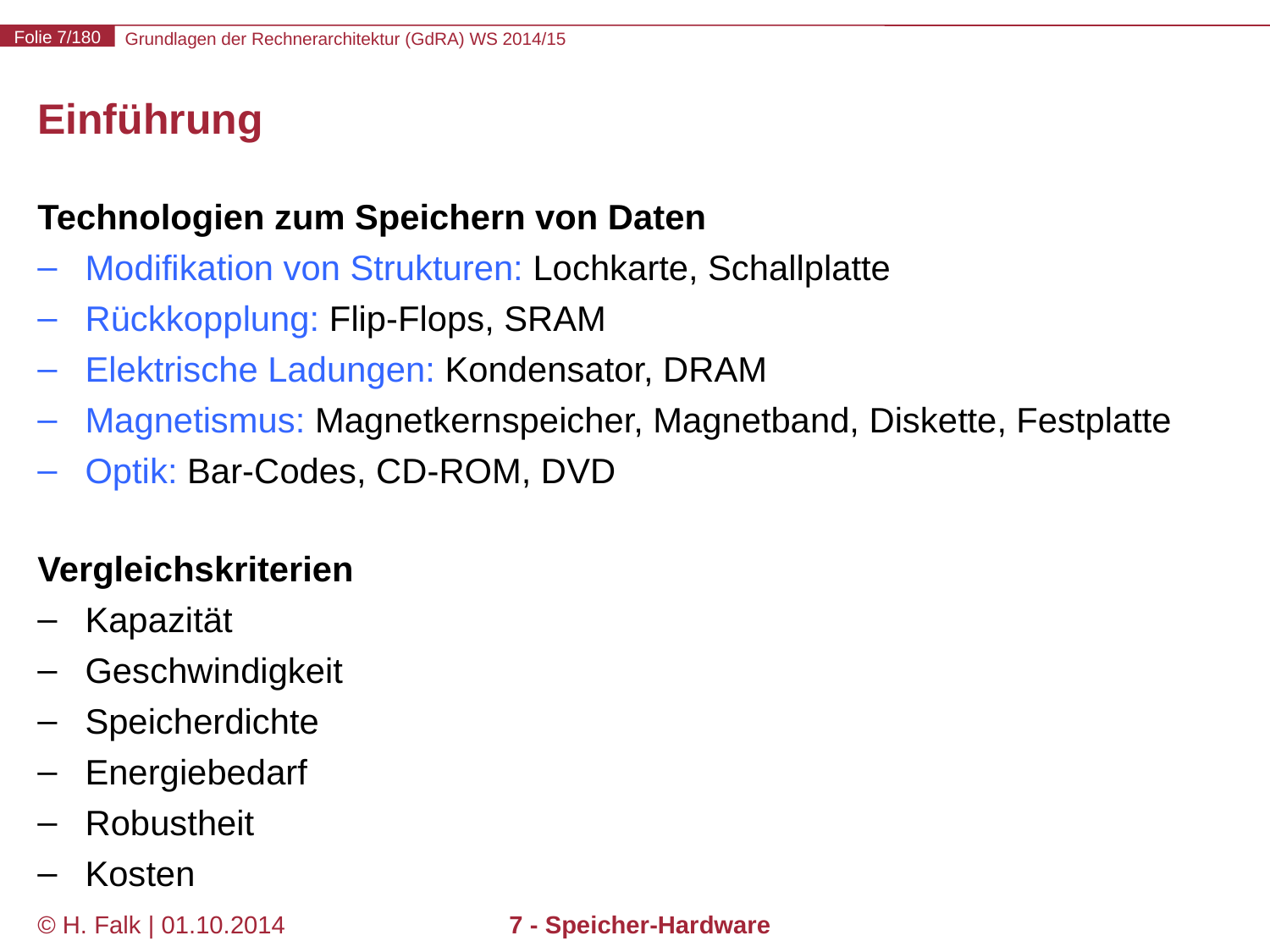

# Einführung
Technologien zum Speichern von Daten
Modifikation von Strukturen: Lochkarte, Schallplatte
Rückkopplung: Flip-Flops, SRAM
Elektrische Ladungen: Kondensator, DRAM
Magnetismus: Magnetkernspeicher, Magnetband, Diskette, Festplatte
Optik: Bar-Codes, CD-ROM, DVD

Vergleichskriterien
Kapazität
Geschwindigkeit
Speicherdichte
Energiebedarf
Robustheit
Kosten
© H. Falk | 01.10.2014
7 - Speicher-Hardware